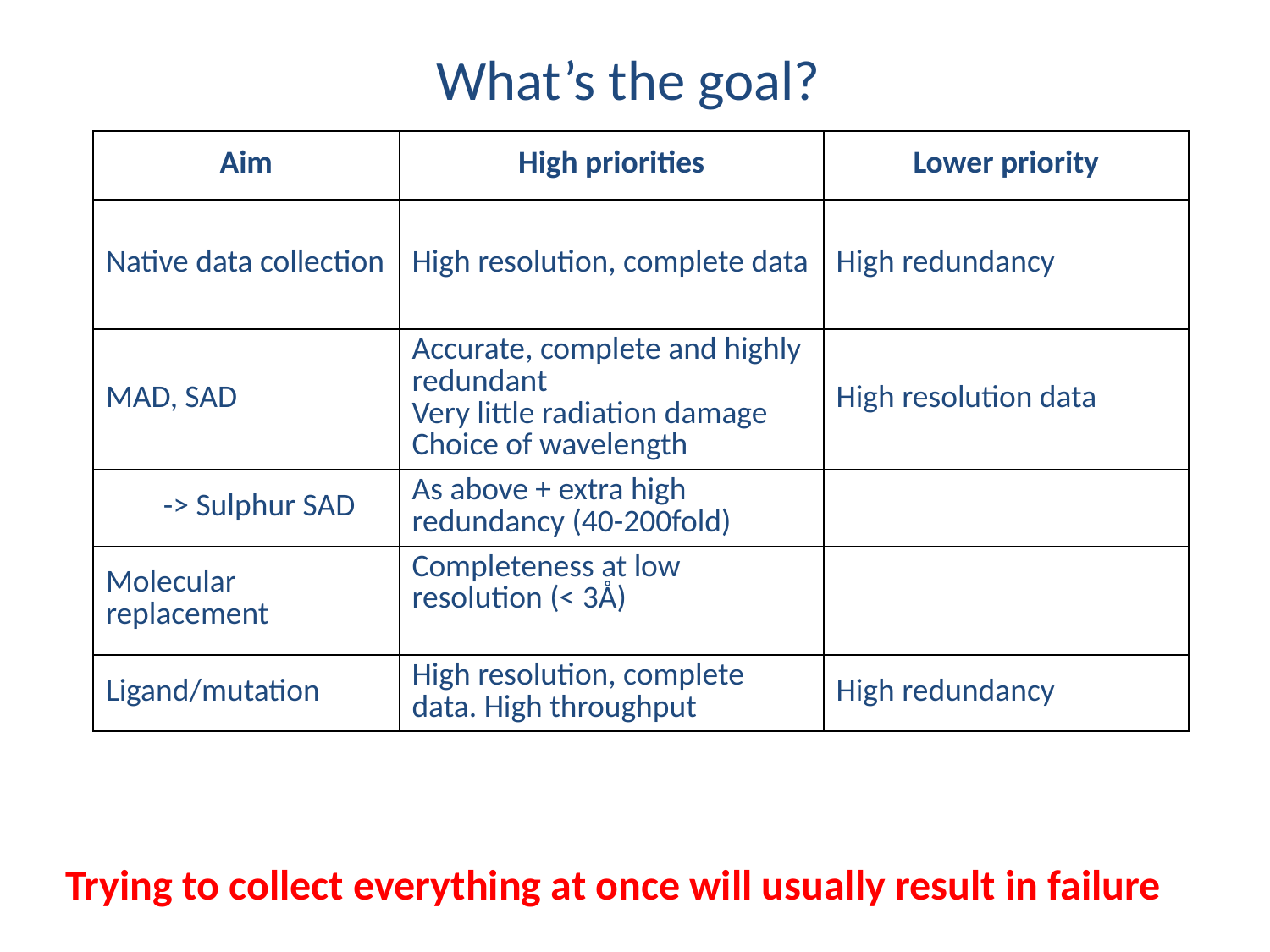

# What’s the goal?
| Aim | High priorities | Lower priority |
| --- | --- | --- |
| Native data collection | High resolution, complete data | High redundancy |
| MAD, SAD | Accurate, complete and highly redundant Very little radiation damage Choice of wavelength | High resolution data |
| -> Sulphur SAD | As above + extra high redundancy (40-200fold) |  |
| Molecular replacement | Completeness at low resolution (< 3Å) |  |
| Ligand/mutation | High resolution, complete data. High throughput | High redundancy |
Trying to collect everything at once will usually result in failure